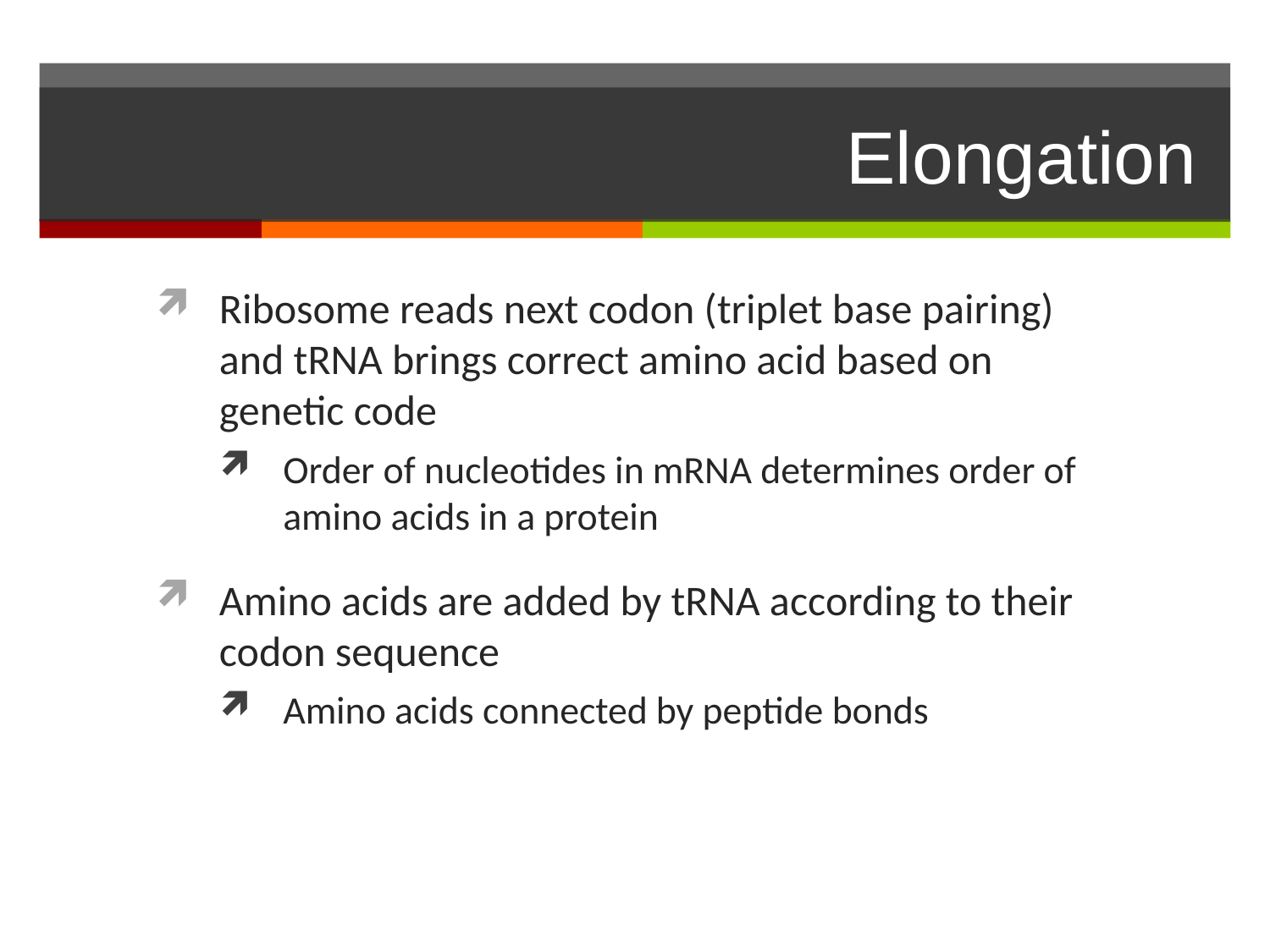

# Elongation
Ribosome reads next codon (triplet base pairing) and tRNA brings correct amino acid based on genetic code
Order of nucleotides in mRNA determines order of amino acids in a protein
Amino acids are added by tRNA according to their codon sequence
Amino acids connected by peptide bonds